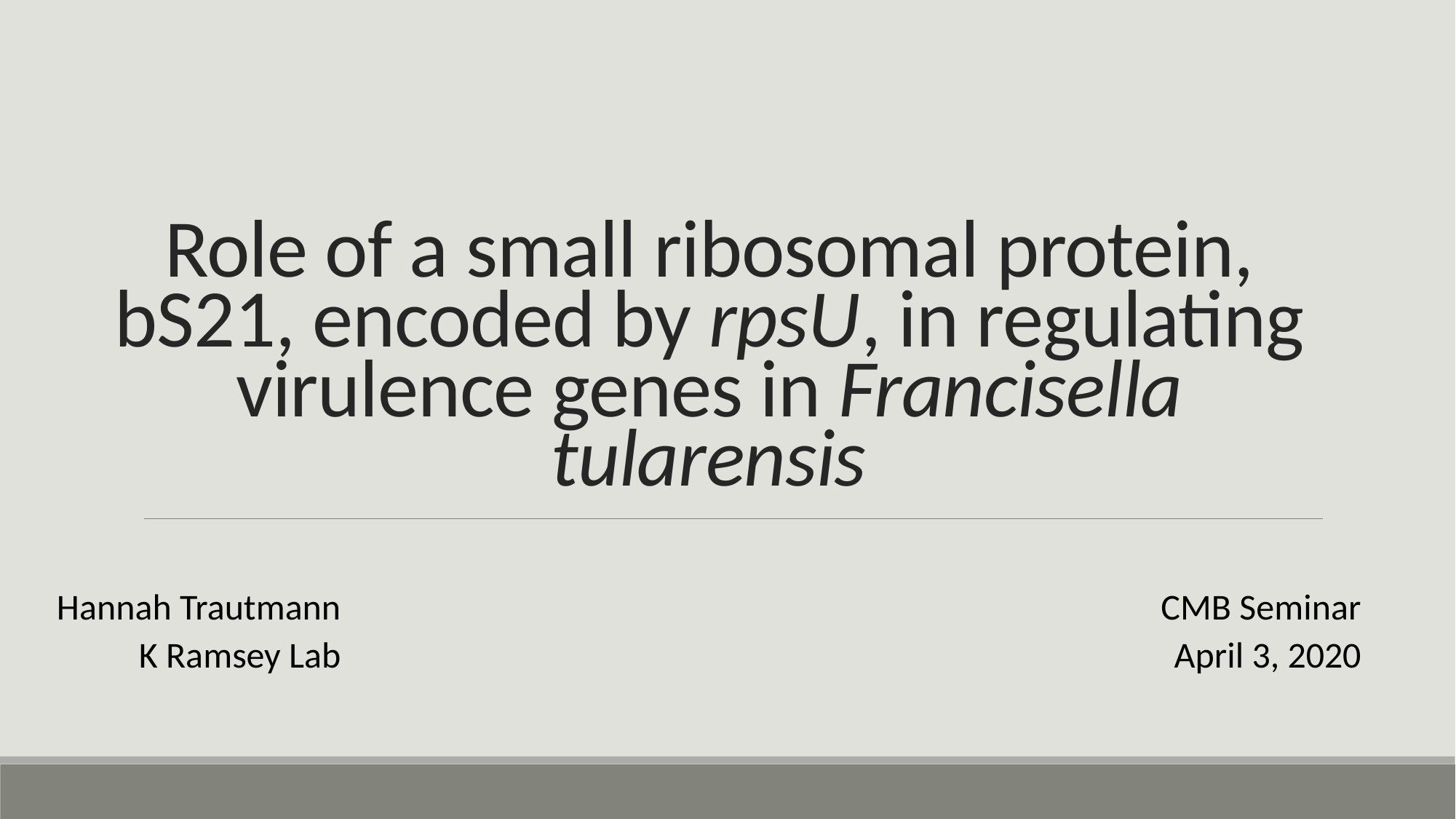

# Role of a small ribosomal protein, bS21, encoded by rpsU, in regulating virulence genes in Francisella tularensis
Hannah Trautmann
K Ramsey Lab
CMB Seminar
April 3, 2020